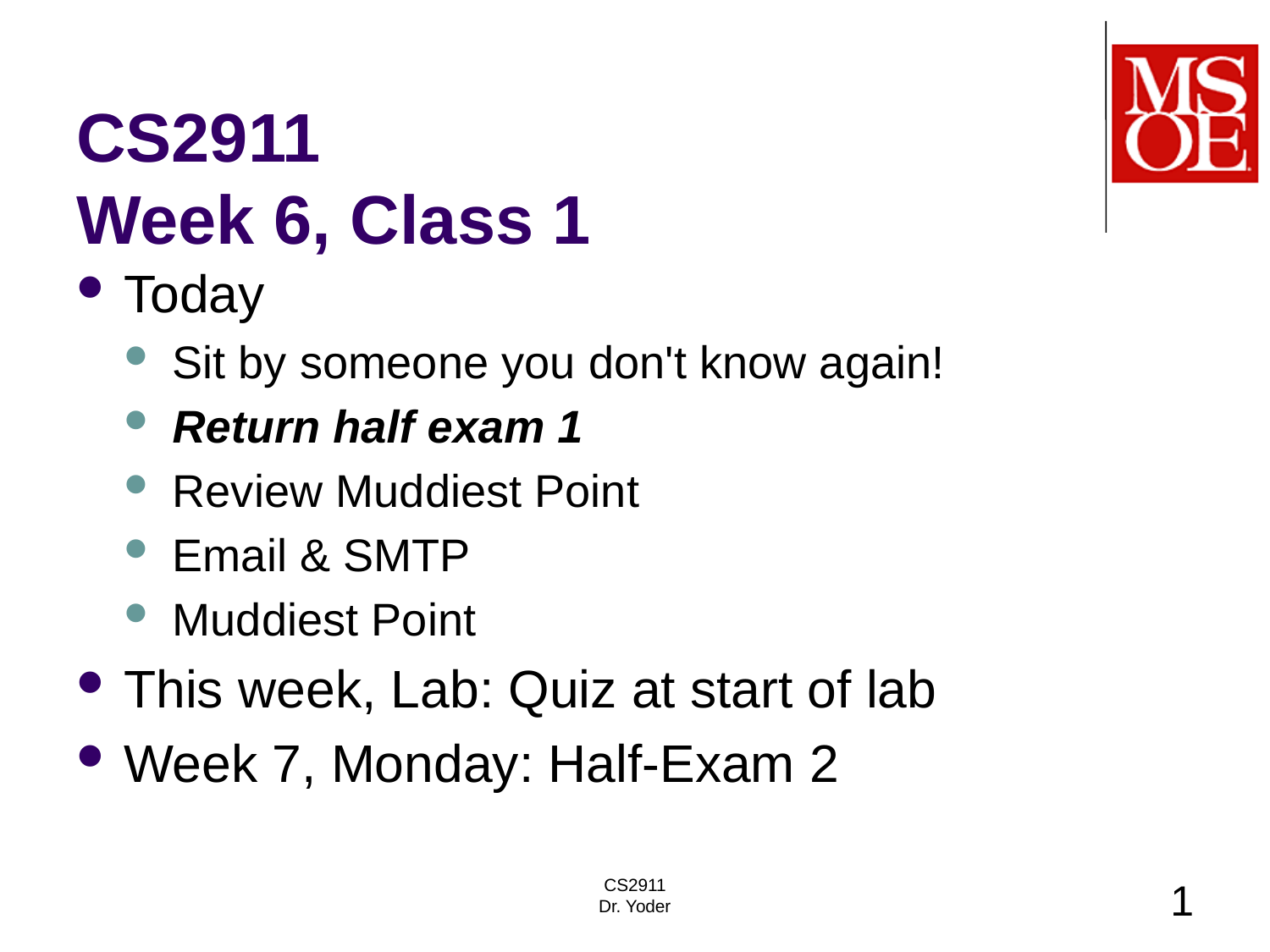

# CS2911 Week 6, Class 1
Today
Sit by someone you don't know again!
Return half exam 1
Review Muddiest Point
Email & SMTP
Muddiest Point
This week, Lab: Quiz at start of lab
Week 7, Monday: Half-Exam 2

CS2911
Dr. Yoder
1